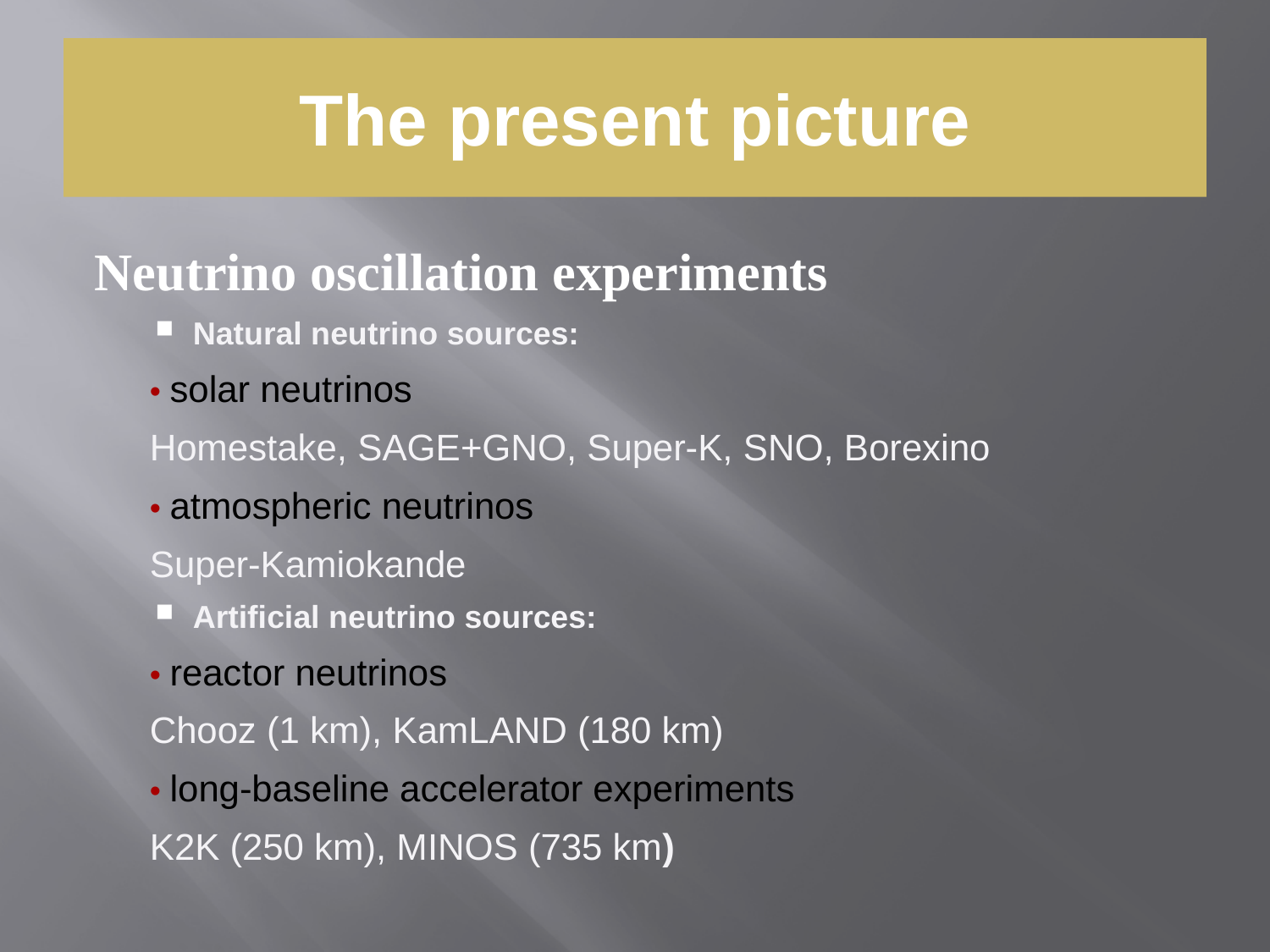

# The present picture
Neutrino oscillation experiments
Natural neutrino sources:
	• solar neutrinos
		Homestake, SAGE+GNO, Super-K, SNO, Borexino
	• atmospheric neutrinos
		Super-Kamiokande
Artificial neutrino sources:
	• reactor neutrinos
		Chooz (1 km), KamLAND (180 km)
	• long-baseline accelerator experiments
		K2K (250 km), MINOS (735 km)